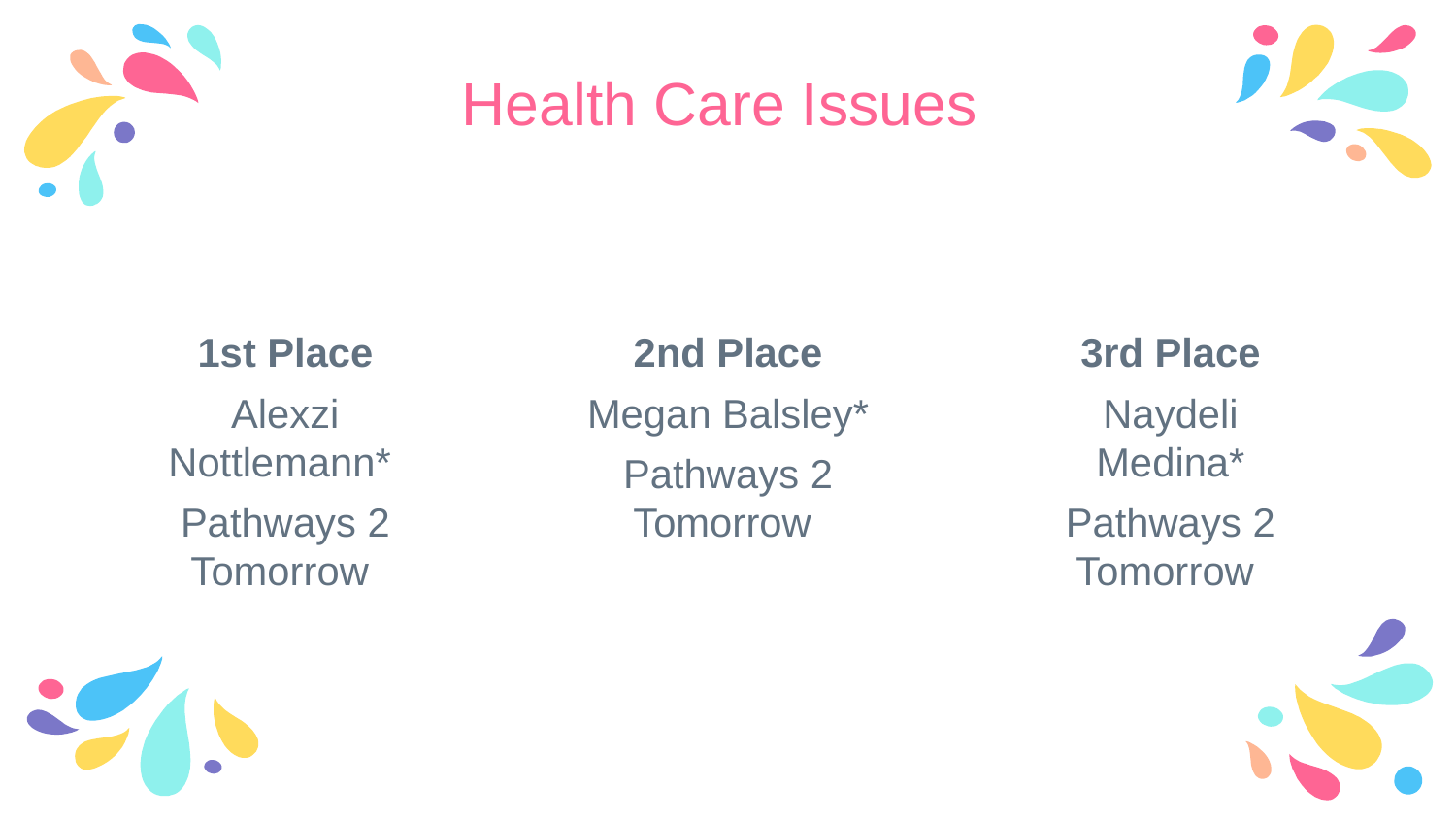

# Health Care Issues
1st Place
Alexzi Nottlemann*
Pathways 2 Tomorrow
2nd Place
Megan Balsley*
Pathways 2 Tomorrow
3rd Place
Naydeli Medina*
Pathways 2 Tomorrow